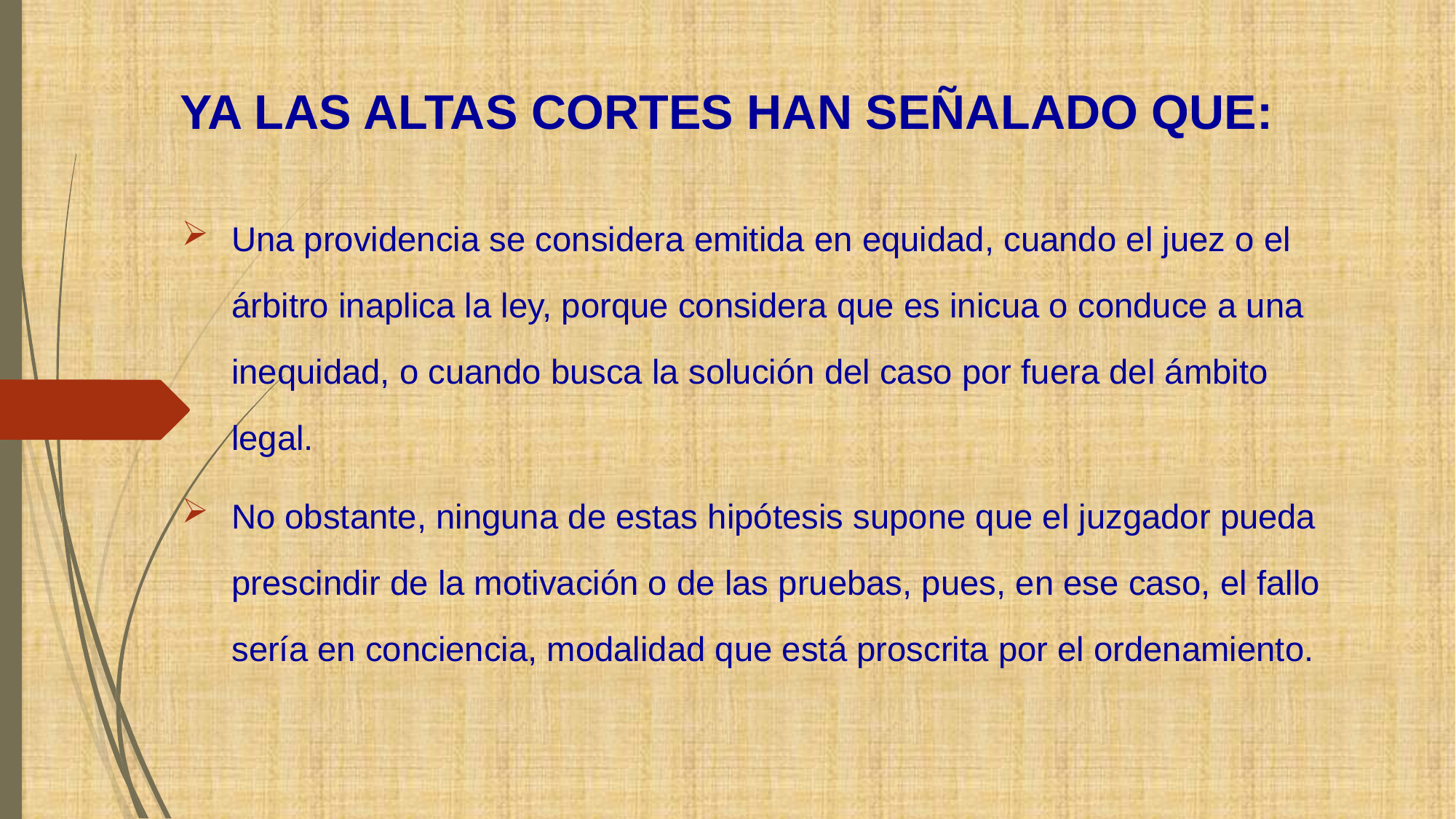

# YA LAS ALTAS CORTES HAN SEÑALADO QUE:
Una providencia se considera emitida en equidad, cuando el juez o el árbitro inaplica la ley, porque considera que es inicua o conduce a una inequidad, o cuando busca la solución del caso por fuera del ámbito legal.
No obstante, ninguna de estas hipótesis supone que el juzgador pueda prescindir de la motivación o de las pruebas, pues, en ese caso, el fallo sería en conciencia, modalidad que está proscrita por el ordenamiento.